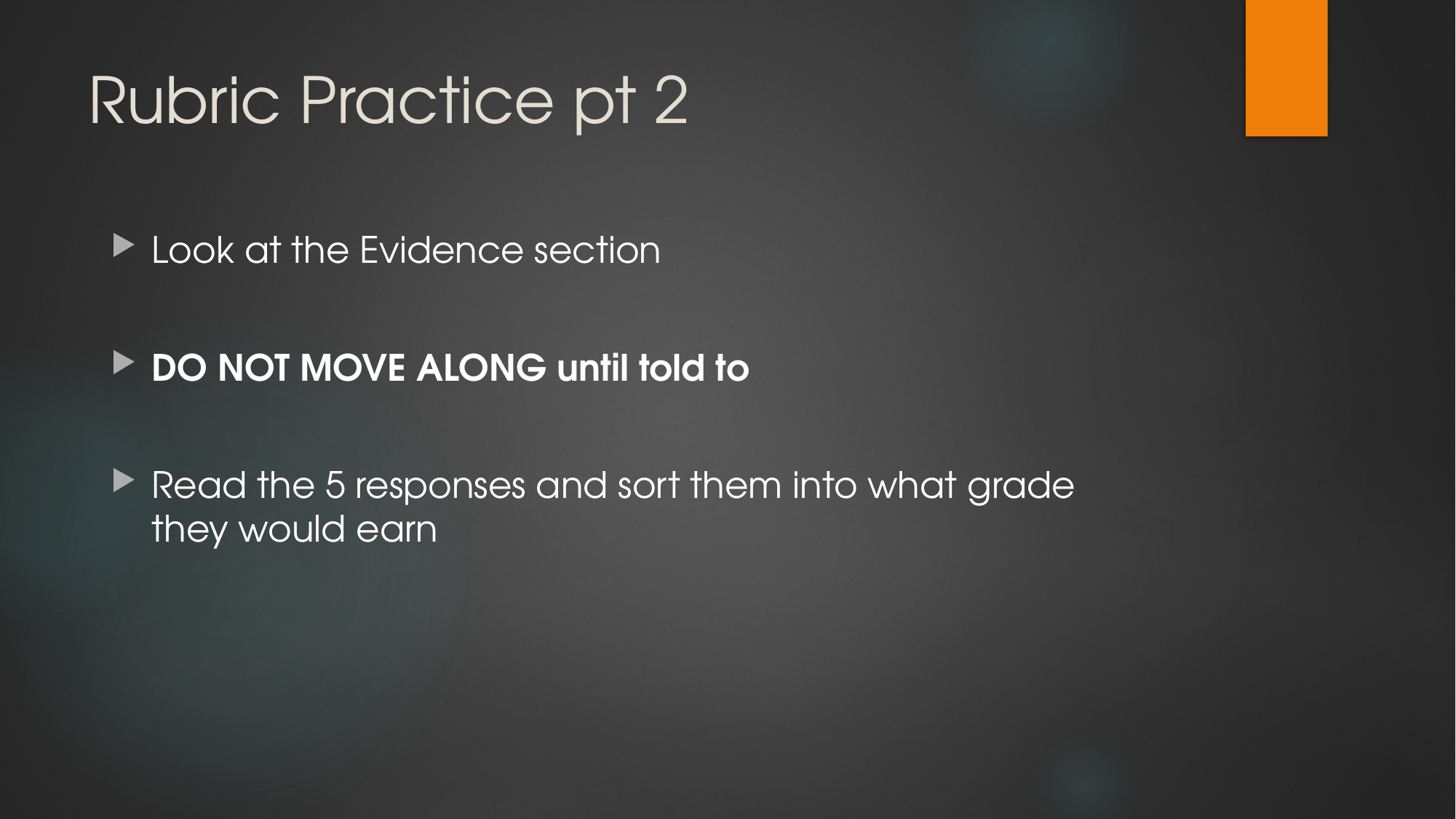

# Rubric Practice pt 2
Look at the Evidence section

DO NOT MOVE ALONG until told to

Read the 5 responses and sort them into what grade they would earn